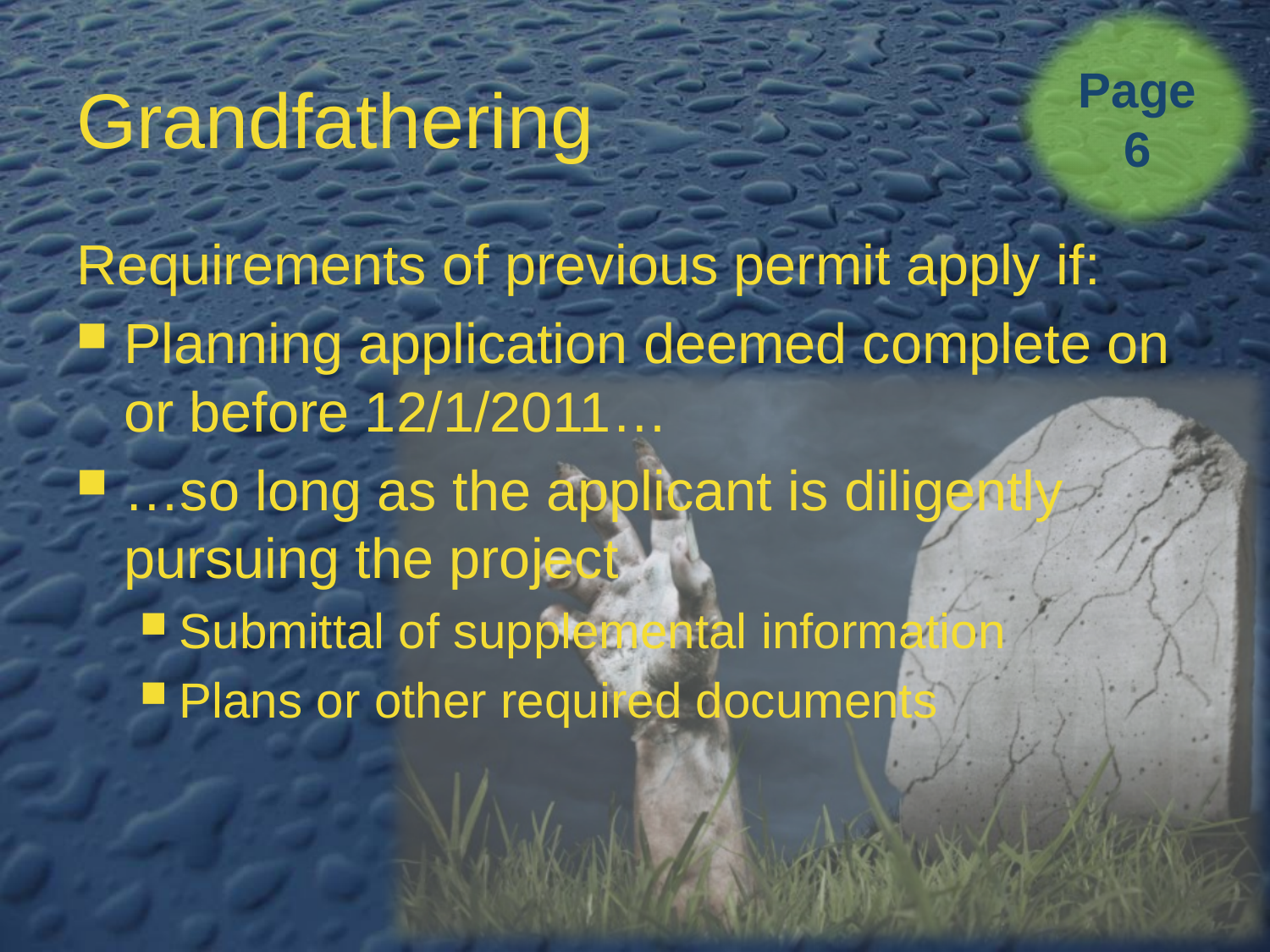

Page
6
# Grandfathering
Requirements of previous permit apply if:
Planning application deemed complete on or before 12/1/2011…
…so long as the applicant is diligently pursuing the project
Submittal of supplemental information
Plans or other required documents